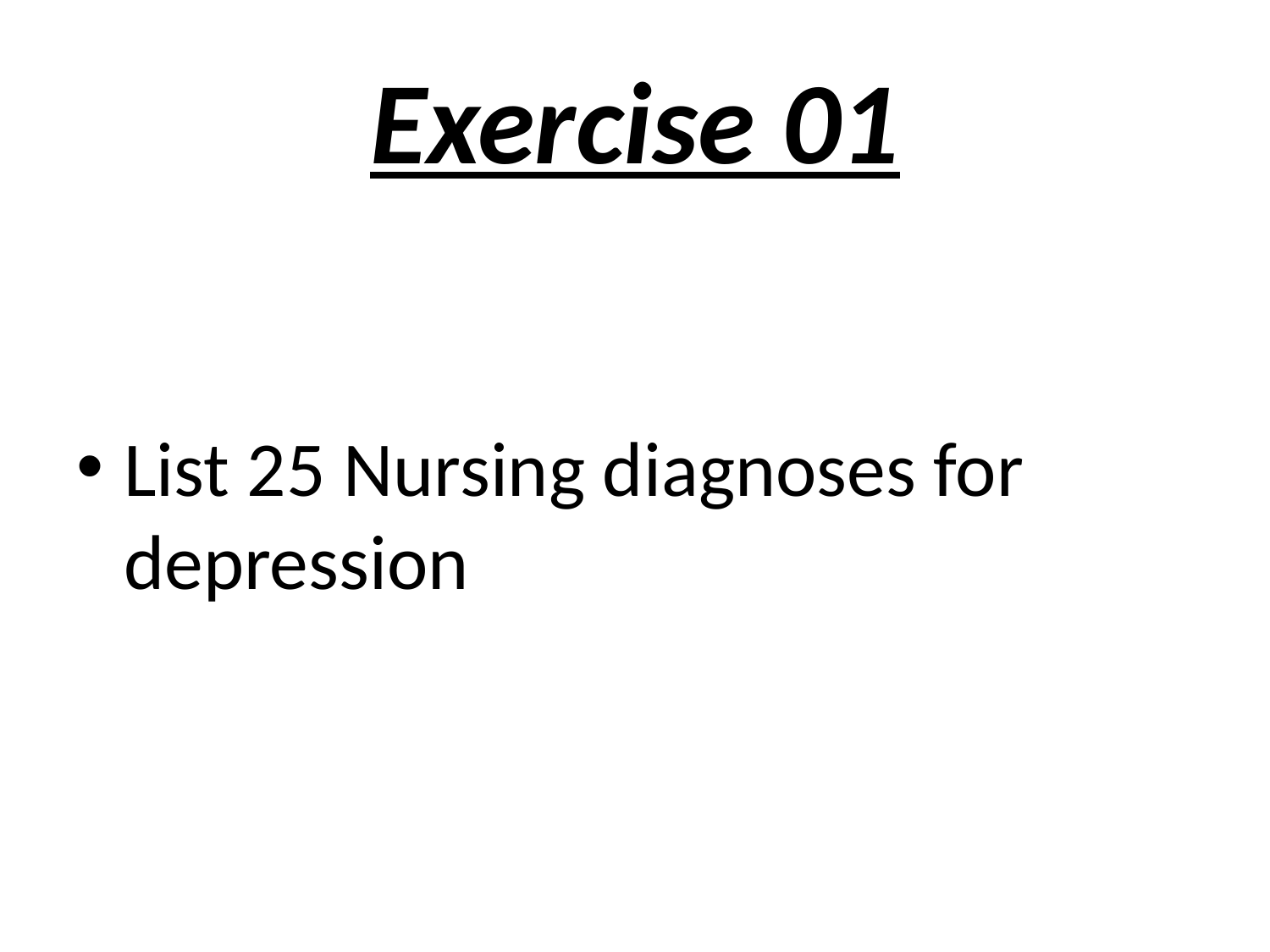

# Exercise 01
List 25 Nursing diagnoses for depression